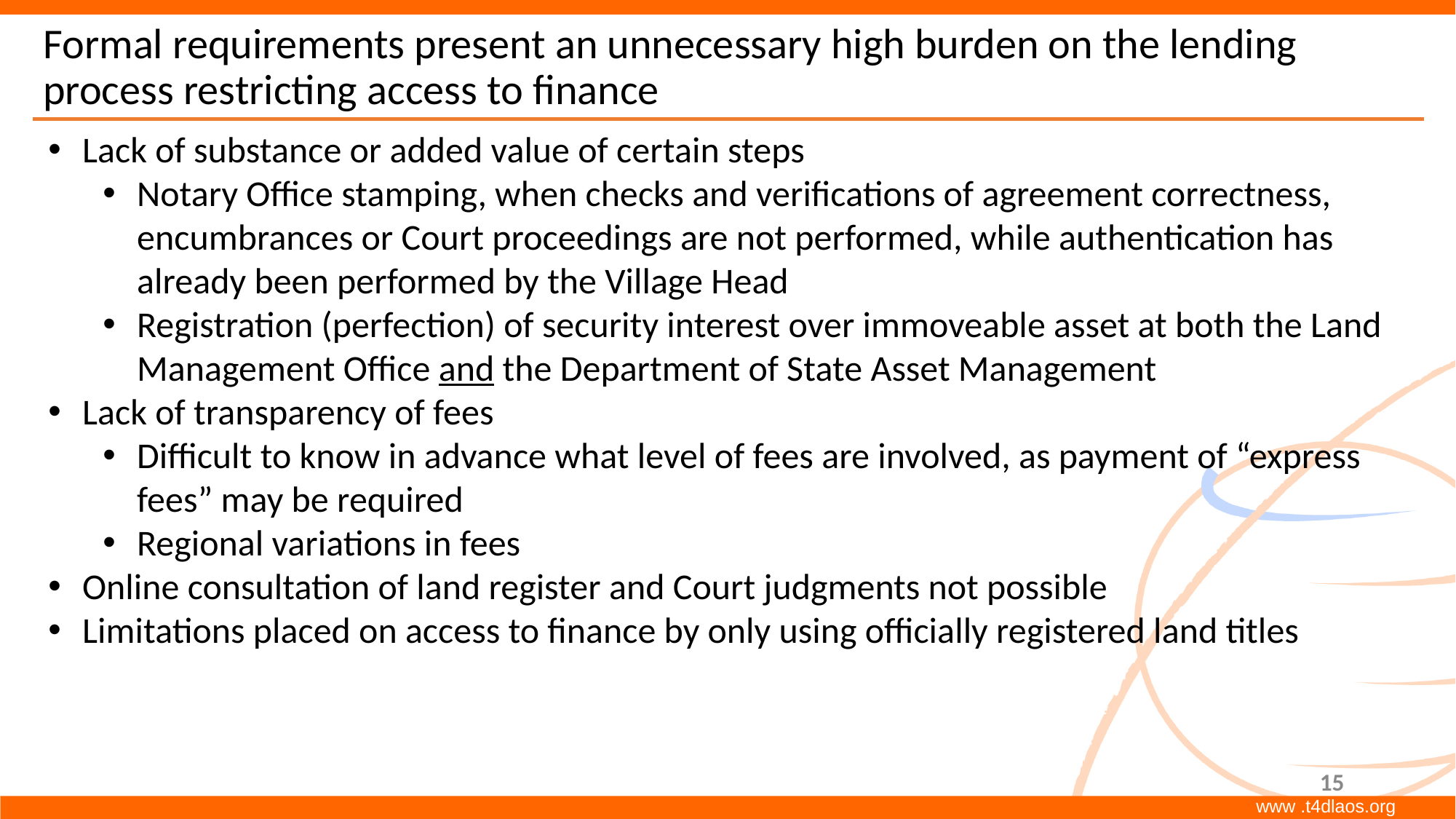

# Formal requirements present an unnecessary high burden on the lending process restricting access to finance
Lack of substance or added value of certain steps
Notary Office stamping, when checks and verifications of agreement correctness, encumbrances or Court proceedings are not performed, while authentication has already been performed by the Village Head
Registration (perfection) of security interest over immoveable asset at both the Land Management Office and the Department of State Asset Management
Lack of transparency of fees
Difficult to know in advance what level of fees are involved, as payment of “express fees” may be required
Regional variations in fees
Online consultation of land register and Court judgments not possible
Limitations placed on access to finance by only using officially registered land titles

15